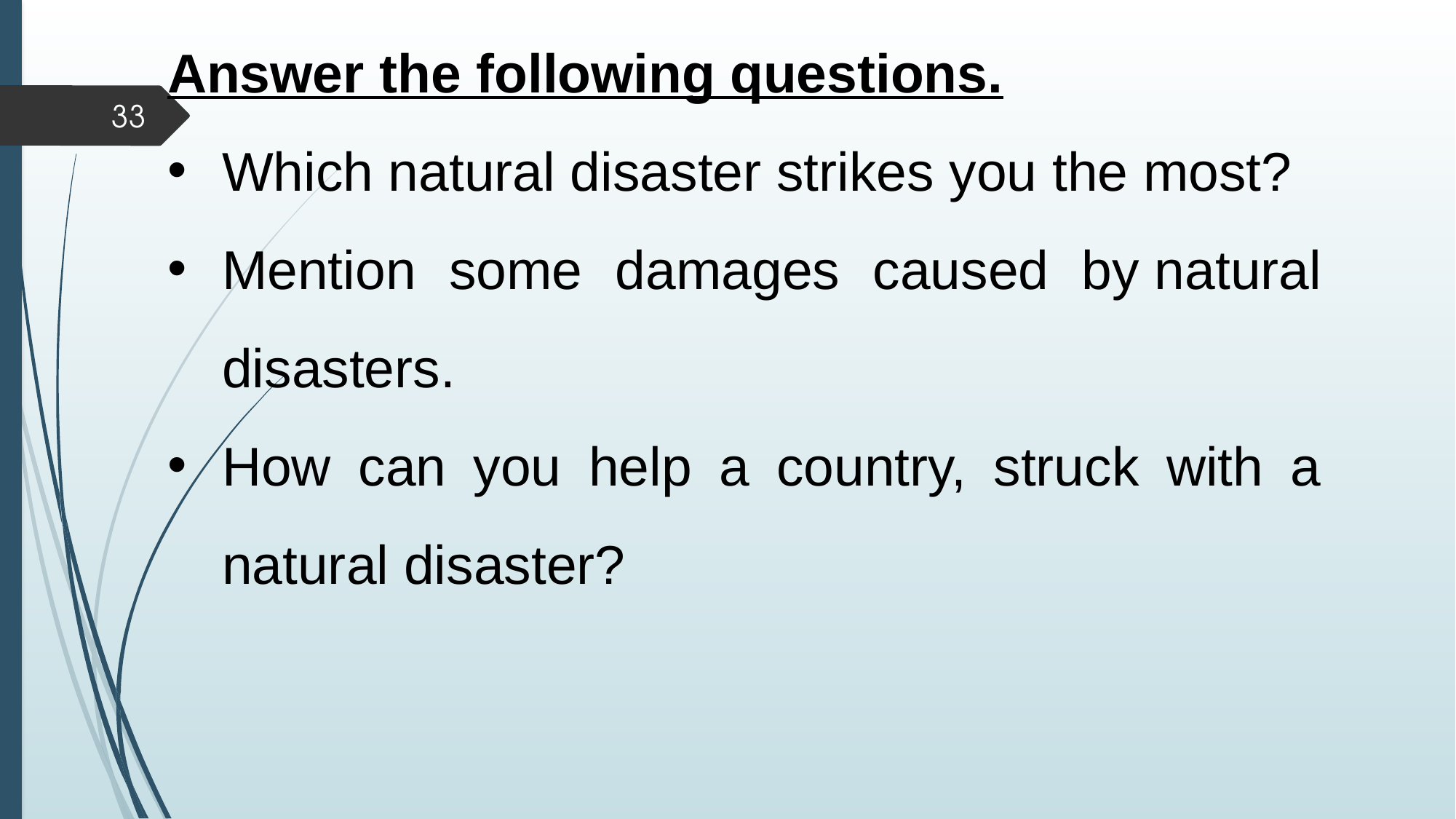

Answer the following questions.
Which natural disaster strikes you the most?
Mention some damages caused by natural disasters.
How can you help a country, struck with a natural disaster?

33